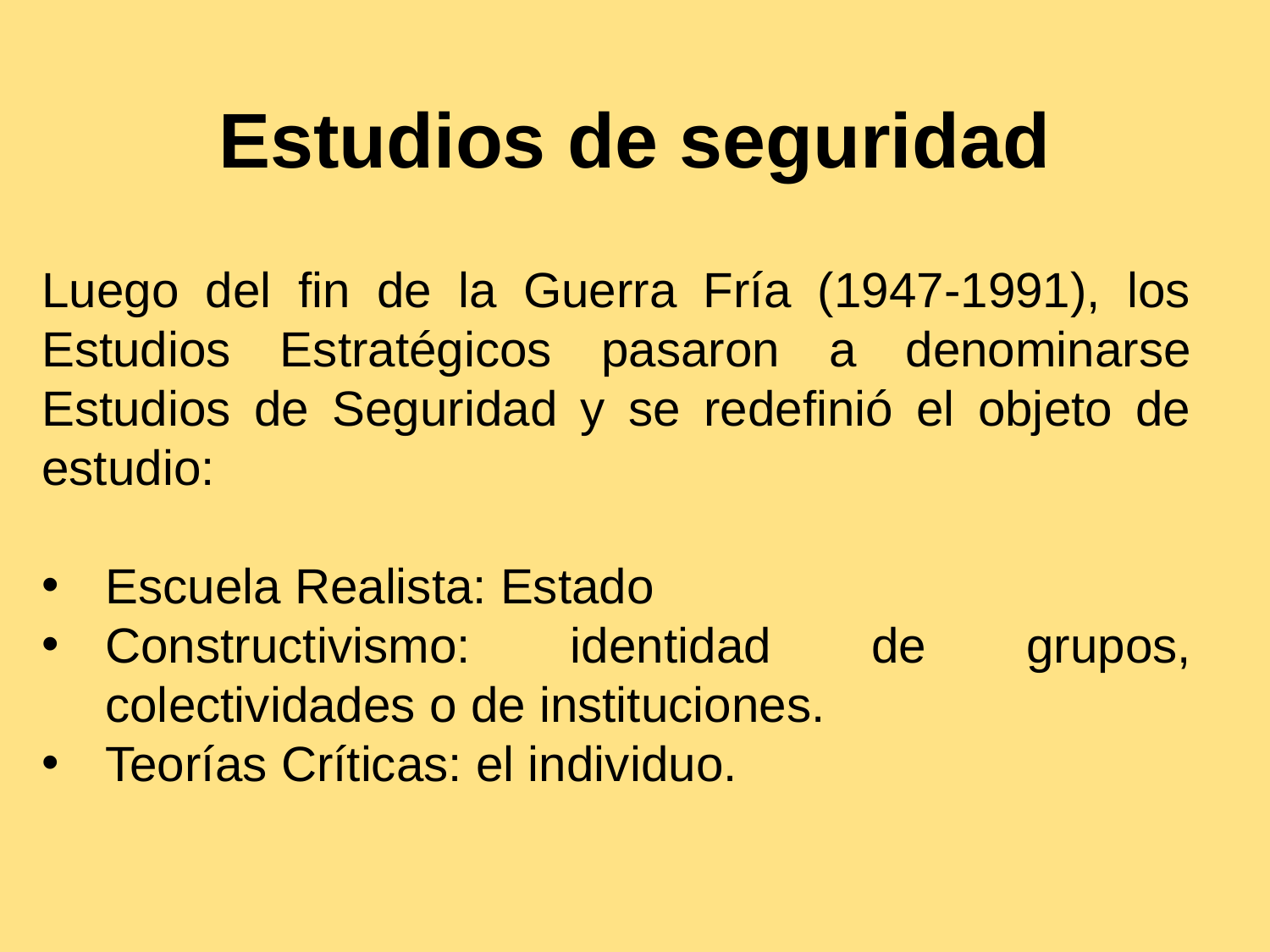

# Estudios de seguridad
Luego del fin de la Guerra Fría (1947-1991), los Estudios Estratégicos pasaron a denominarse Estudios de Seguridad y se redefinió el objeto de estudio:

Escuela Realista: Estado
Constructivismo: identidad de grupos, colectividades o de instituciones.
Teorías Críticas: el individuo.